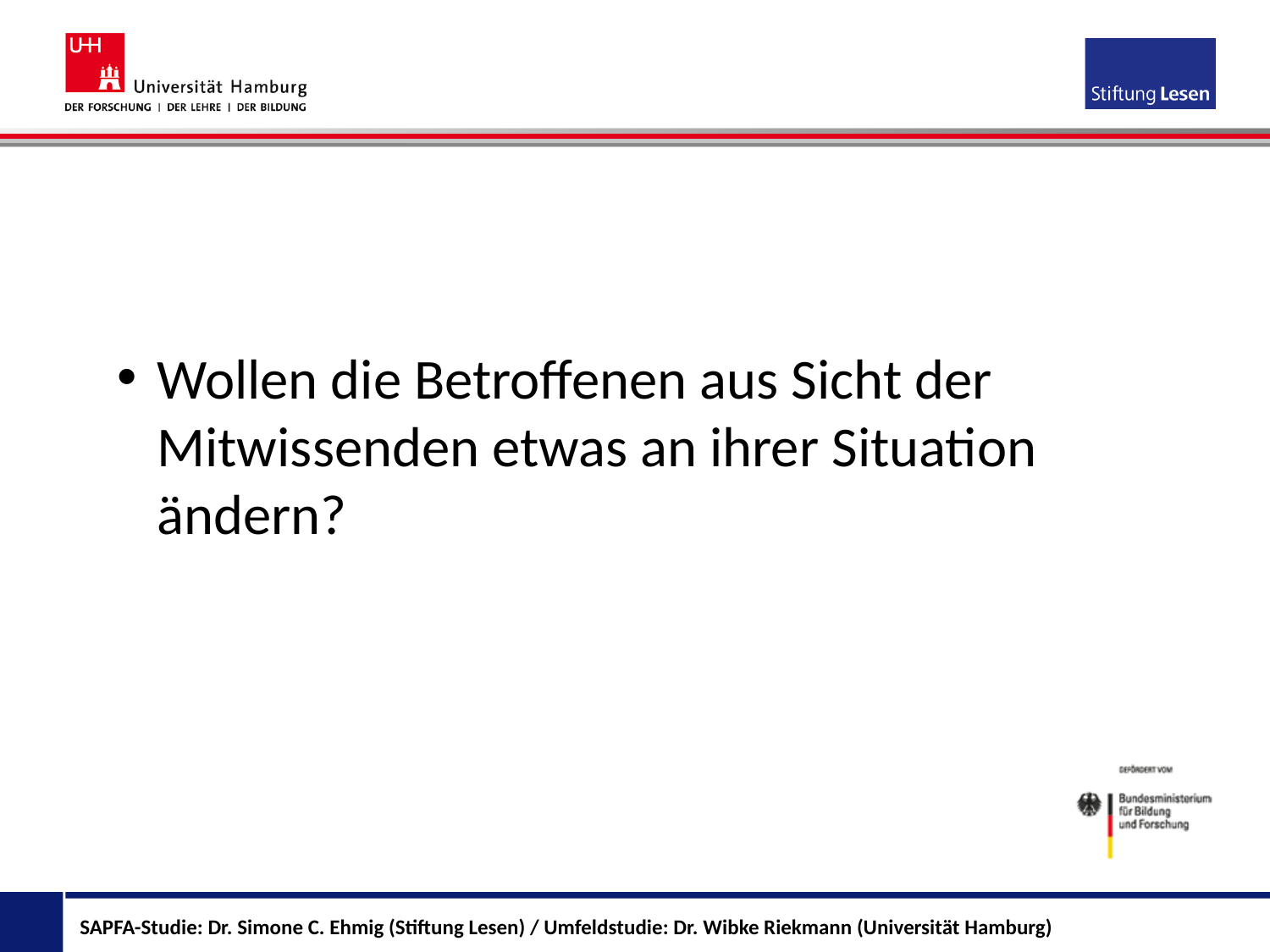

Wollen die Betroffenen aus Sicht der Mitwissenden etwas an ihrer Situation ändern?